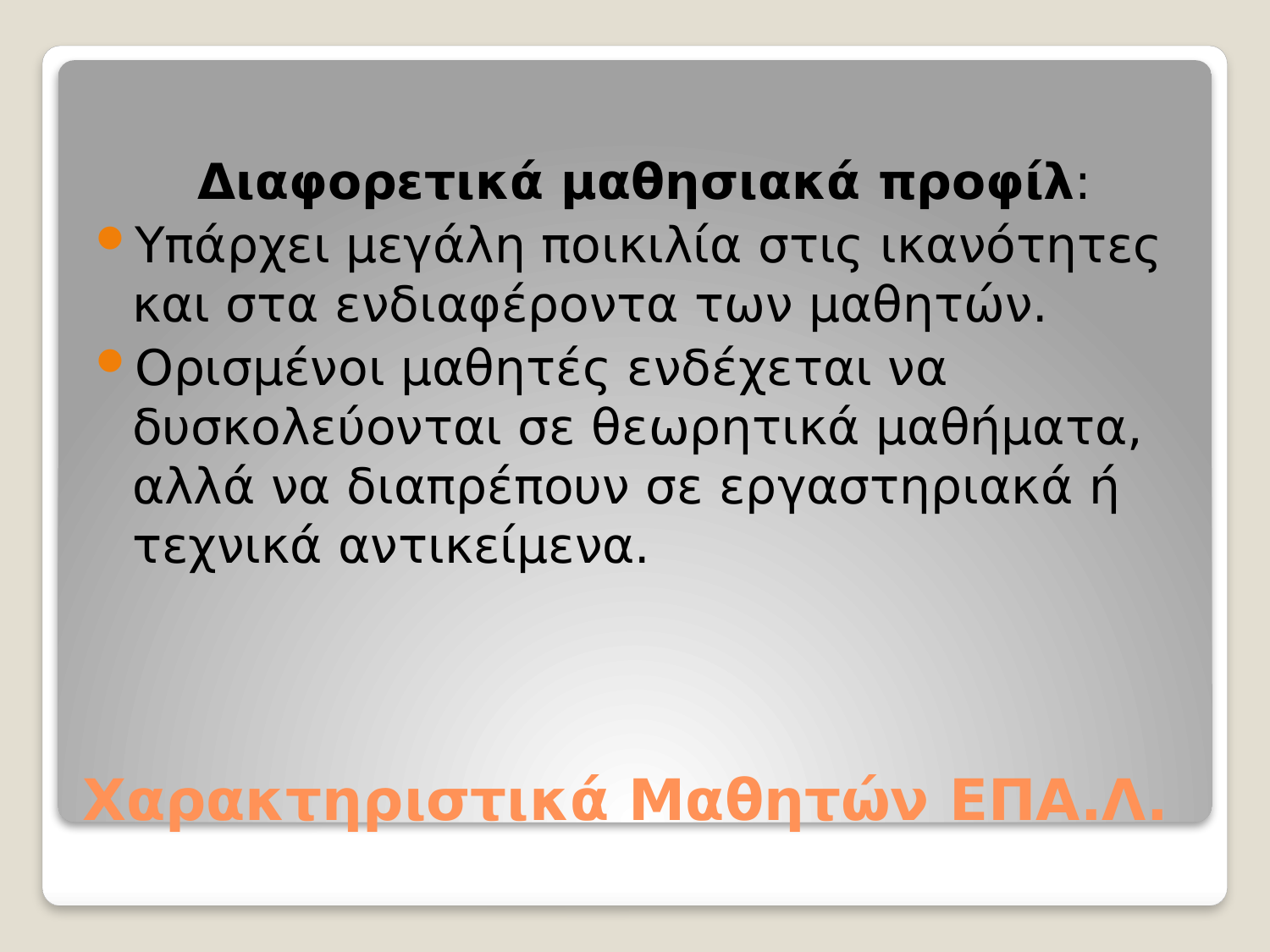

Διαφορετικά μαθησιακά προφίλ:
Υπάρχει μεγάλη ποικιλία στις ικανότητες και στα ενδιαφέροντα των μαθητών.
Ορισμένοι μαθητές ενδέχεται να δυσκολεύονται σε θεωρητικά μαθήματα, αλλά να διαπρέπουν σε εργαστηριακά ή τεχνικά αντικείμενα.

# Χαρακτηριστικά Μαθητών ΕΠΑ.Λ.